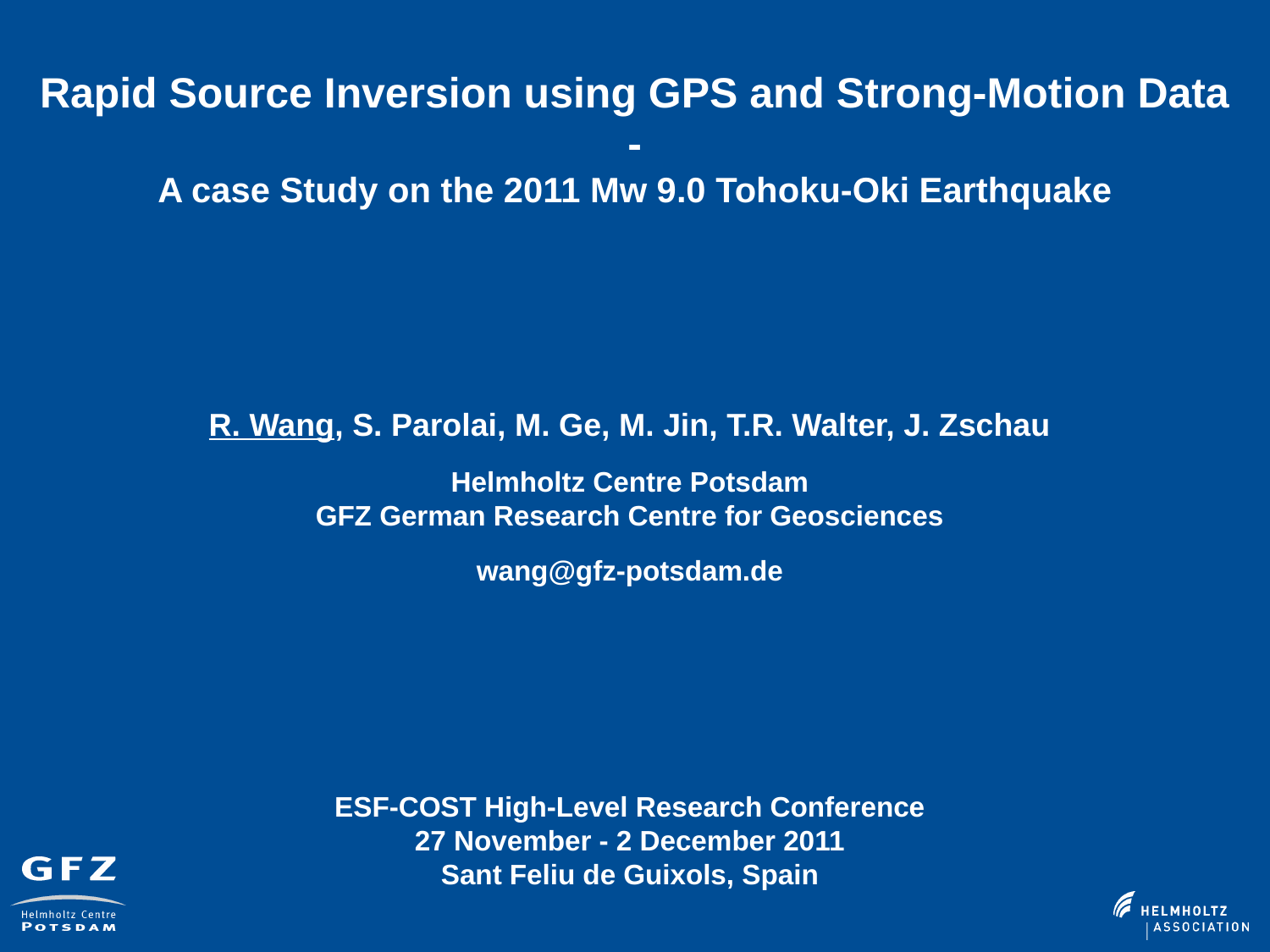

Rapid Source Inversion using GPS and Strong-Motion Data
-
A case Study on the 2011 Mw 9.0 Tohoku-Oki Earthquake
R. Wang, S. Parolai, M. Ge, M. Jin, T.R. Walter, J. Zschau

Helmholtz Centre Potsdam
GFZ German Research Centre for Geosciences

wang@gfz-potsdam.de

ESF-COST High-Level Research Conference
27 November - 2 December 2011
Sant Feliu de Guixols, Spain